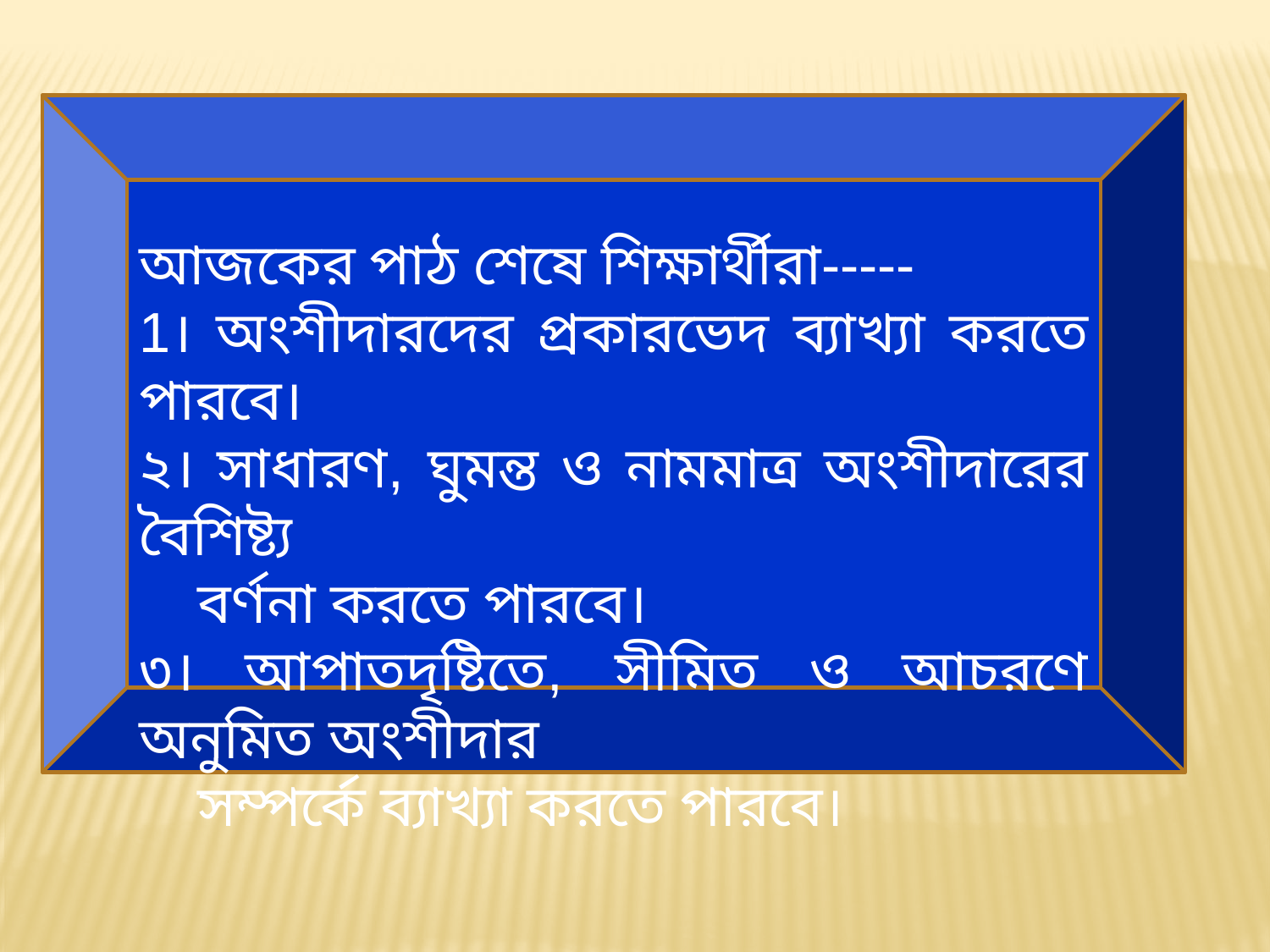

আজকের পাঠ শেষে শিক্ষার্থীরা-----
1। অংশীদারদের প্রকারভেদ ব্যাখ্যা করতে পারবে।
২। সাধারণ, ঘুমন্ত ও নামমাত্র অংশীদারের বৈশিষ্ট্য
    বর্ণনা করতে পারবে।
৩। আপাতদৃষ্টিতে, সীমিত ও আচরণে অনুমিত অংশীদার
    সম্পর্কে ব্যাখ্যা করতে পারবে।